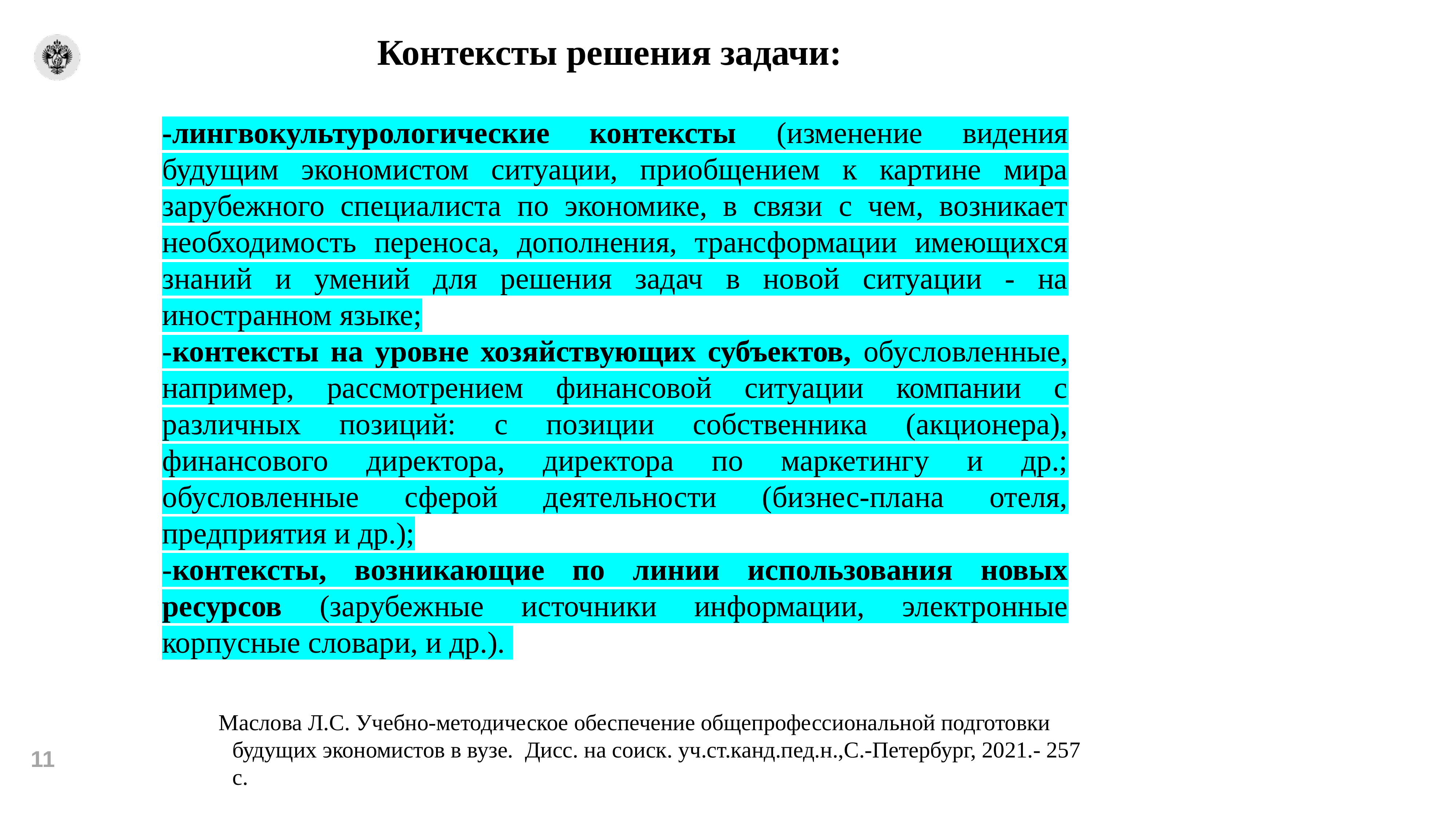

# Контексты решения задачи:
-лингвокультурологические контексты (изменение видения будущим экономистом ситуации, приобщением к картине мира зарубежного специалиста по экономике, в связи с чем, возникает необходимость переноса, дополнения, трансформации имеющихся знаний и умений для решения задач в новой ситуации - на иностранном языке;
-контексты на уровне хозяйствующих субъектов, обусловленные, например, рассмотрением финансовой ситуации компании с различных позиций: с позиции собственника (акционера), финансового директора, директора по маркетингу и др.; обусловленные сферой деятельности (бизнес-плана отеля, предприятия и др.);
-контексты, возникающие по линии использования новых ресурсов (зарубежные источники информации, электронные корпусные словари, и др.).

Маслова Л.С. Учебно-методическое обеспечение общепрофессиональной подготовки будущих экономистов в вузе.  Дисс. на соиск. уч.ст.канд.пед.н.,С.-Петербург, 2021.- 257 с.

11